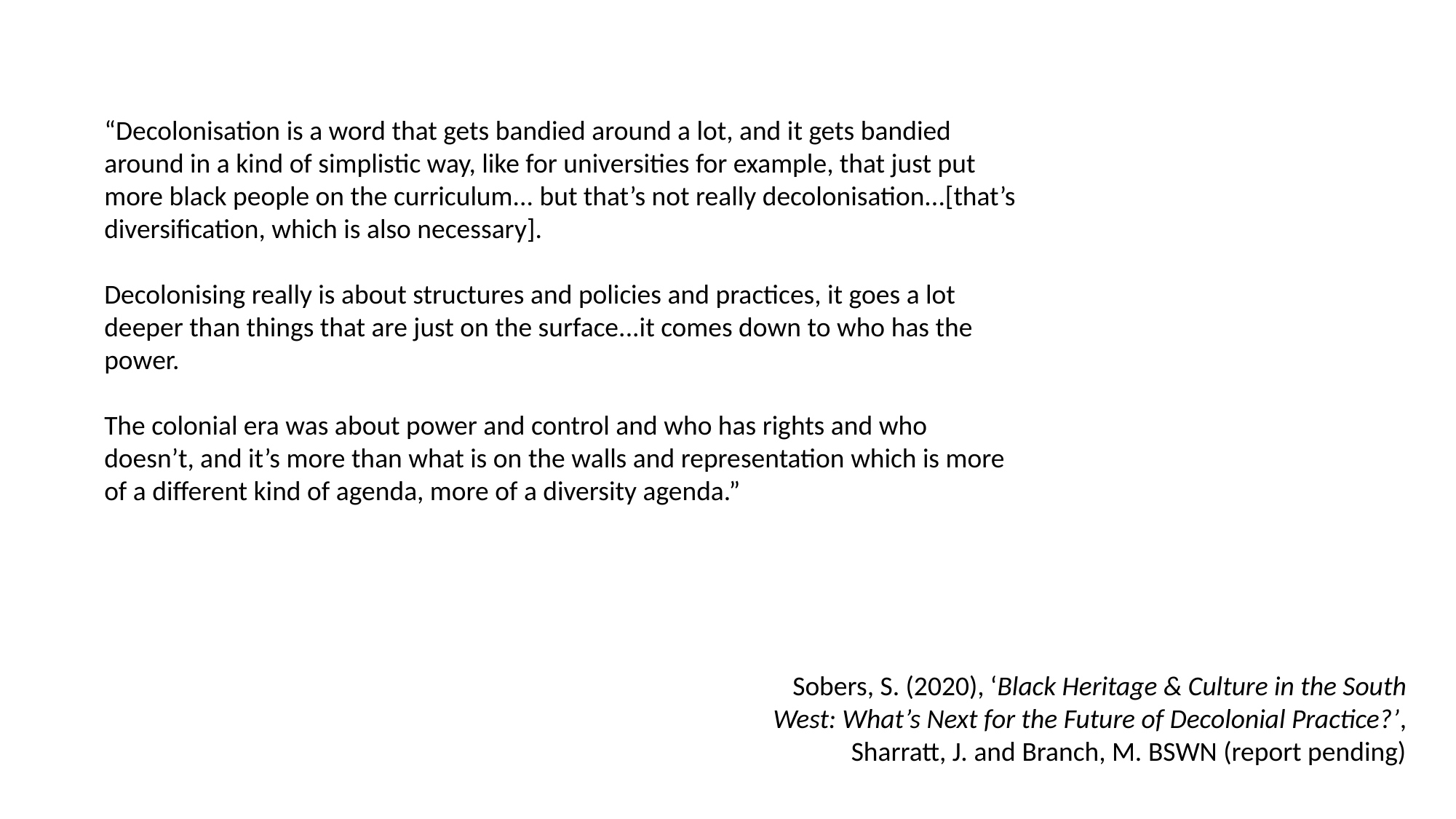

“Decolonisation is a word that gets bandied around a lot, and it gets bandied around in a kind of simplistic way, like for universities for example, that just put more black people on the curriculum... but that’s not really decolonisation...[that’s diversification, which is also necessary].

Decolonising really is about structures and policies and practices, it goes a lot deeper than things that are just on the surface...it comes down to who has the power.

The colonial era was about power and control and who has rights and who doesn’t, and it’s more than what is on the walls and representation which is more of a different kind of agenda, more of a diversity agenda.”
Sobers, S. (2020), ‘Black Heritage & Culture in the South West: What’s Next for the Future of Decolonial Practice?’, Sharratt, J. and Branch, M. BSWN (report pending)